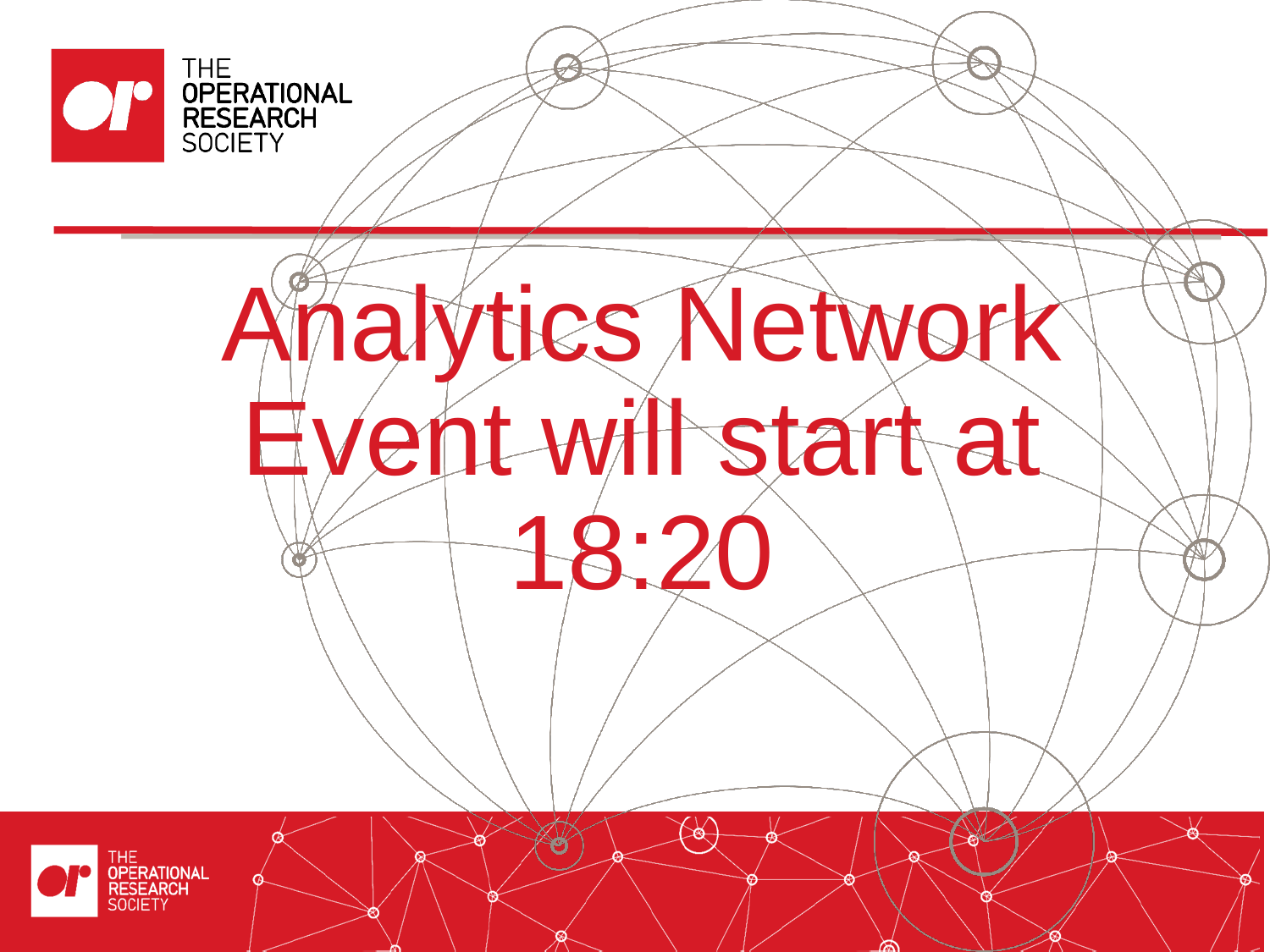

# Analytics Network Event will start at 18:20